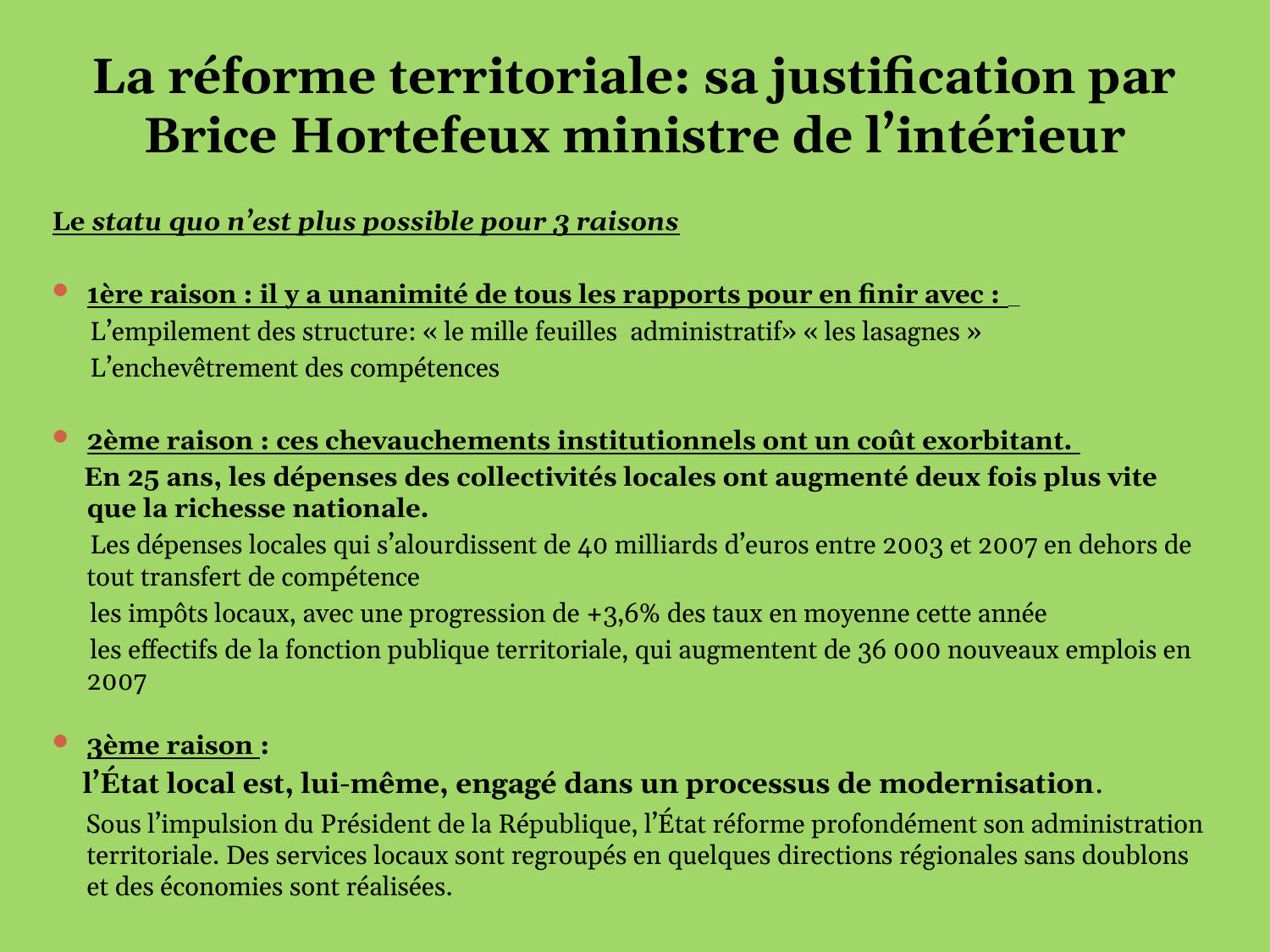

# La réforme territoriale: sa justification par Brice Hortefeux ministre de l’intérieur
Le statu quo n’est plus possible pour 3 raisons

1ère raison : il y a unanimité de tous les rapports pour en finir avec :
      L’empilement des structure: « le mille feuilles  administratif» « les lasagnes »
      L’enchevêtrement des compétences

2ème raison : ces chevauchements institutionnels ont un coût exorbitant.
     En 25 ans, les dépenses des collectivités locales ont augmenté deux fois plus vite que la richesse nationale.
      Les dépenses locales qui s’alourdissent de 40 milliards d’euros entre 2003 et 2007 en dehors de tout transfert de compétence
      les impôts locaux, avec une progression de +3,6% des taux en moyenne cette année
      les effectifs de la fonction publique territoriale, qui augmentent de 36 000 nouveaux emplois en 2007

3ème raison :
      l’État local est, lui-même, engagé dans un processus de modernisation.
     Sous l’impulsion du Président de la République, l’État réforme profondément son administration territoriale. Des services locaux sont regroupés en quelques directions régionales sans doublons et des économies sont réalisées.